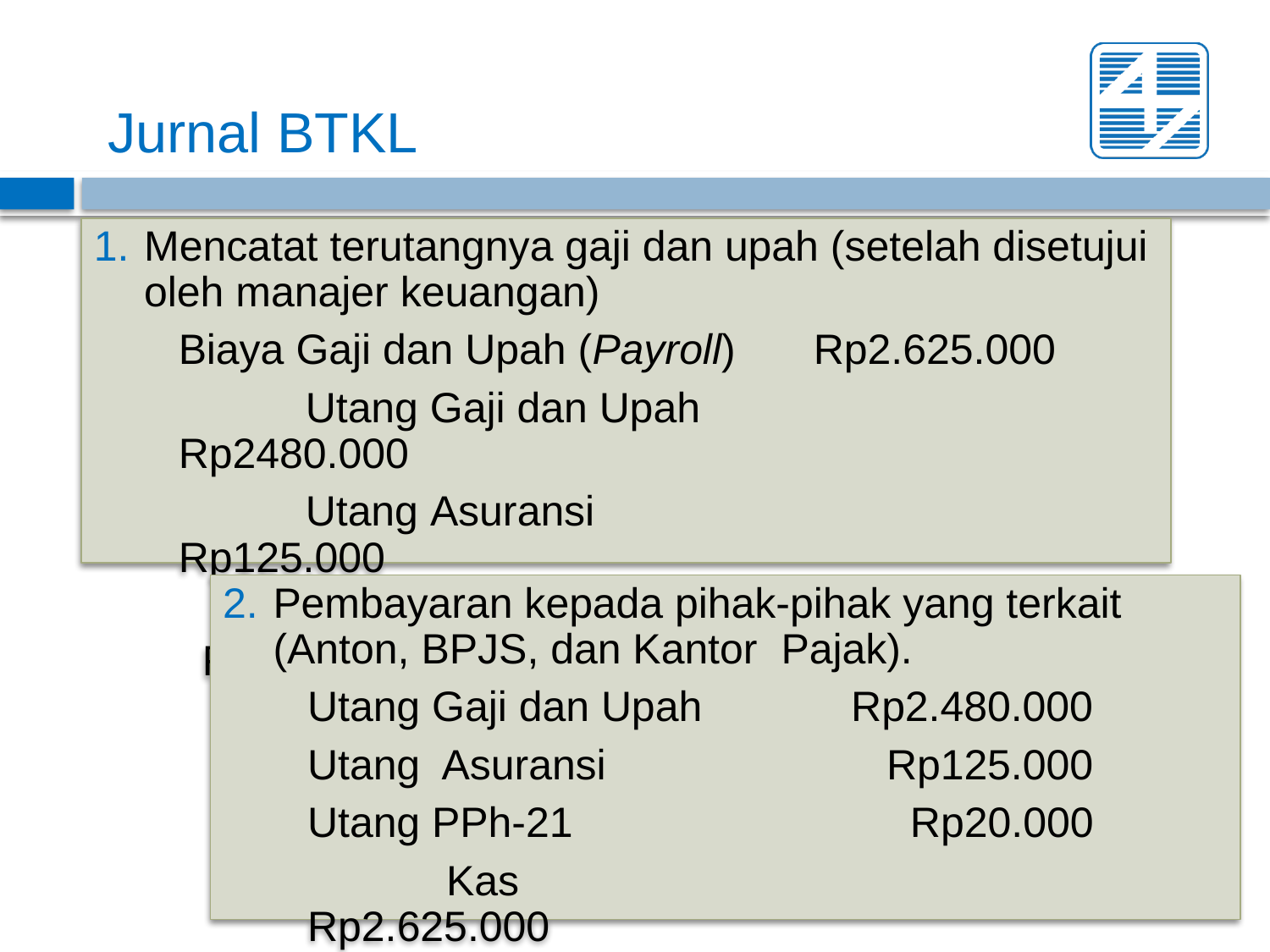

# Jurnal BTKL
Mencatat terutangnya gaji dan upah (setelah disetujui oleh manajer keuangan)
	Biaya Gaji dan Upah (Payroll)	Rp2.625.000
		Utang Gaji dan Upah		                 Rp2480.000
		Utang Asuransi	  		                   Rp125.000
		Utang PPh-21			  	          Rp20.000
Pembayaran kepada pihak-pihak yang terkait (Anton, BPJS, dan Kantor  Pajak).
	Utang Gaji dan Upah	   Rp2.480.000
	Utang  Asuransi	  	      Rp125.000
	Utang PPh-21		        Rp20.000
		 Kas					Rp2.625.000